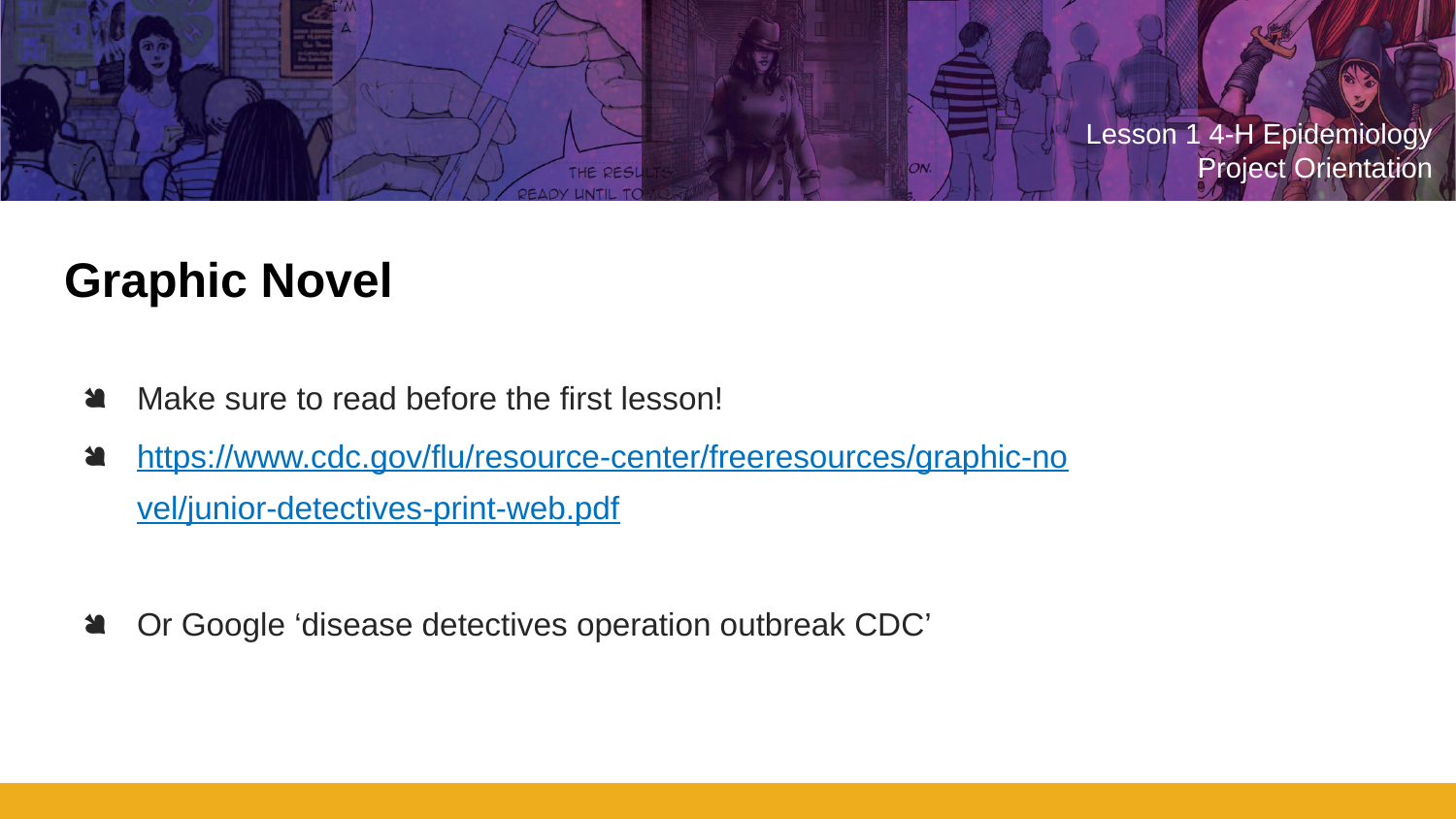

# Graphic Novel
Make sure to read before the first lesson!
https://www.cdc.gov/flu/resource-center/freeresources/graphic-novel/junior-detectives-print-web.pdf
Or Google ‘disease detectives operation outbreak CDC’